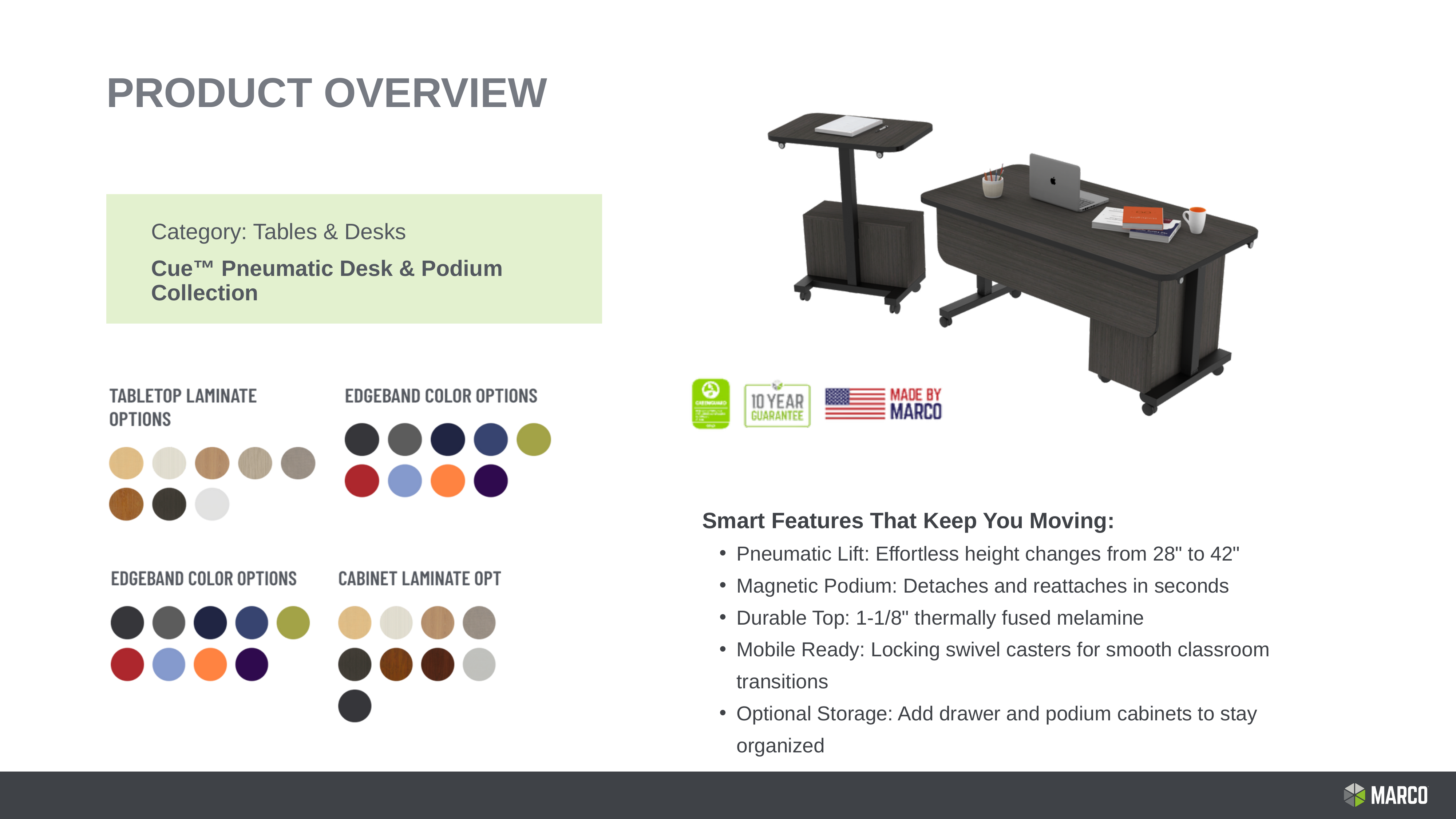

PRODUCT OVERVIEW

Category: Tables & Desks

Cue™ Pneumatic Desk & Podium Collection

Smart Features That Keep You Moving:
Pneumatic Lift: Effortless height changes from 28" to 42"
Magnetic Podium: Detaches and reattaches in seconds
Durable Top: 1-1/8" thermally fused melamine
Mobile Ready: Locking swivel casters for smooth classroom transitions
Optional Storage: Add drawer and podium cabinets to stay organized